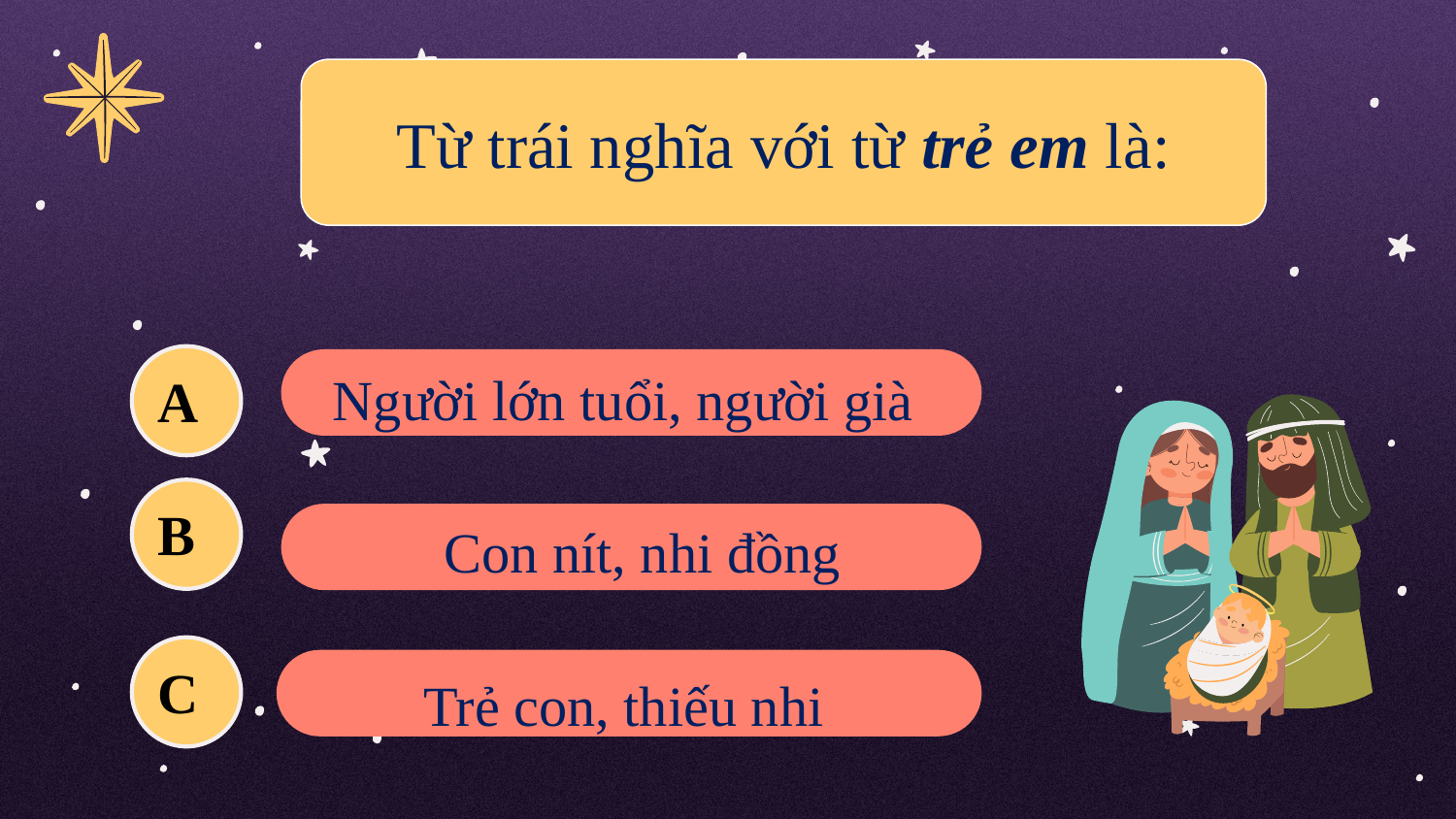

Từ trái nghĩa với từ trẻ em là:

Người lớn tuổi, người già

A

B
Con nít, nhi đồng

C

Trẻ con, thiếu nhi